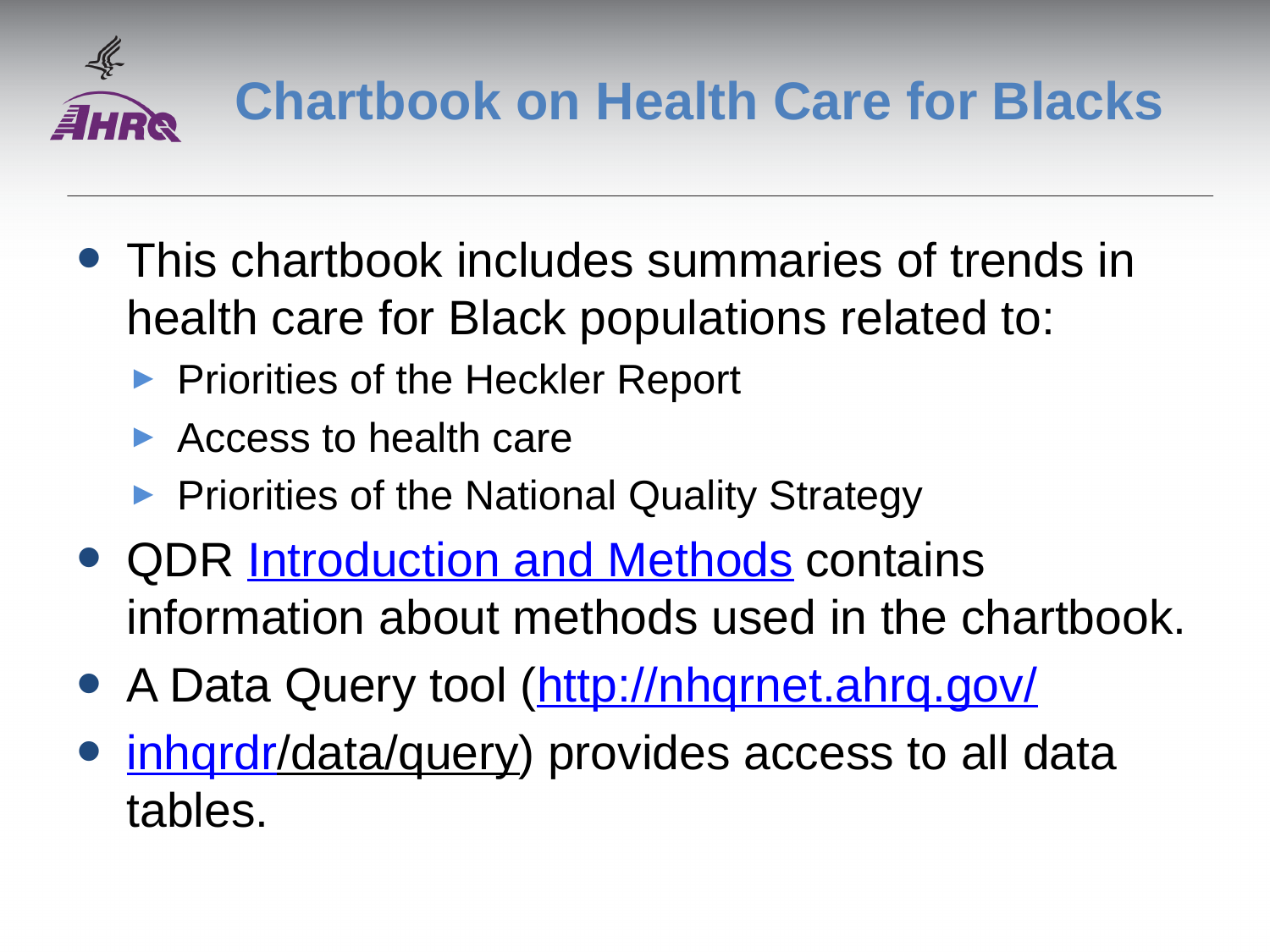

# Chartbook on Health Care for Blacks
This chartbook includes summaries of trends in health care for Black populations related to:
Priorities of the Heckler Report
Access to health care
Priorities of the National Quality Strategy
QDR Introduction and Methods contains information about methods used in the chartbook.
A Data Query tool (http://nhqrnet.ahrq.gov/
inhqrdr/data/query) provides access to all data tables.